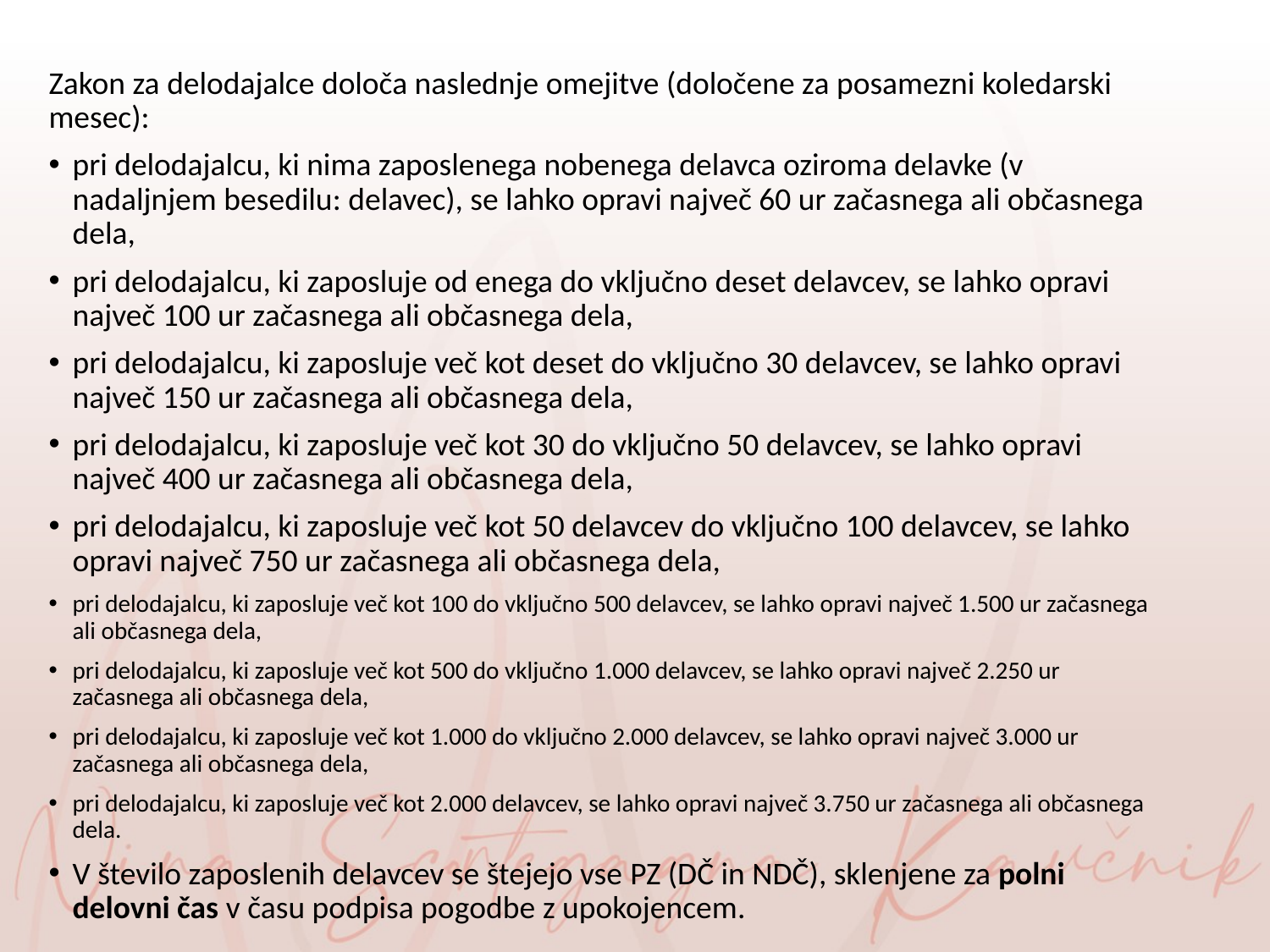

Zakon za delodajalce določa naslednje omejitve (določene za posamezni koledarski mesec):
pri delodajalcu, ki nima zaposlenega nobenega delavca oziroma delavke (v nadaljnjem besedilu: delavec), se lahko opravi največ 60 ur začasnega ali občasnega dela,
pri delodajalcu, ki zaposluje od enega do vključno deset delavcev, se lahko opravi največ 100 ur začasnega ali občasnega dela,
pri delodajalcu, ki zaposluje več kot deset do vključno 30 delavcev, se lahko opravi največ 150 ur začasnega ali občasnega dela,
pri delodajalcu, ki zaposluje več kot 30 do vključno 50 delavcev, se lahko opravi največ 400 ur začasnega ali občasnega dela,
pri delodajalcu, ki zaposluje več kot 50 delavcev do vključno 100 delavcev, se lahko opravi največ 750 ur začasnega ali občasnega dela,
pri delodajalcu, ki zaposluje več kot 100 do vključno 500 delavcev, se lahko opravi največ 1.500 ur začasnega ali občasnega dela,
pri delodajalcu, ki zaposluje več kot 500 do vključno 1.000 delavcev, se lahko opravi največ 2.250 ur začasnega ali občasnega dela,
pri delodajalcu, ki zaposluje več kot 1.000 do vključno 2.000 delavcev, se lahko opravi največ 3.000 ur začasnega ali občasnega dela,
pri delodajalcu, ki zaposluje več kot 2.000 delavcev, se lahko opravi največ 3.750 ur začasnega ali občasnega dela.
V število zaposlenih delavcev se štejejo vse PZ (DČ in NDČ), sklenjene za polni delovni čas v času podpisa pogodbe z upokojencem.